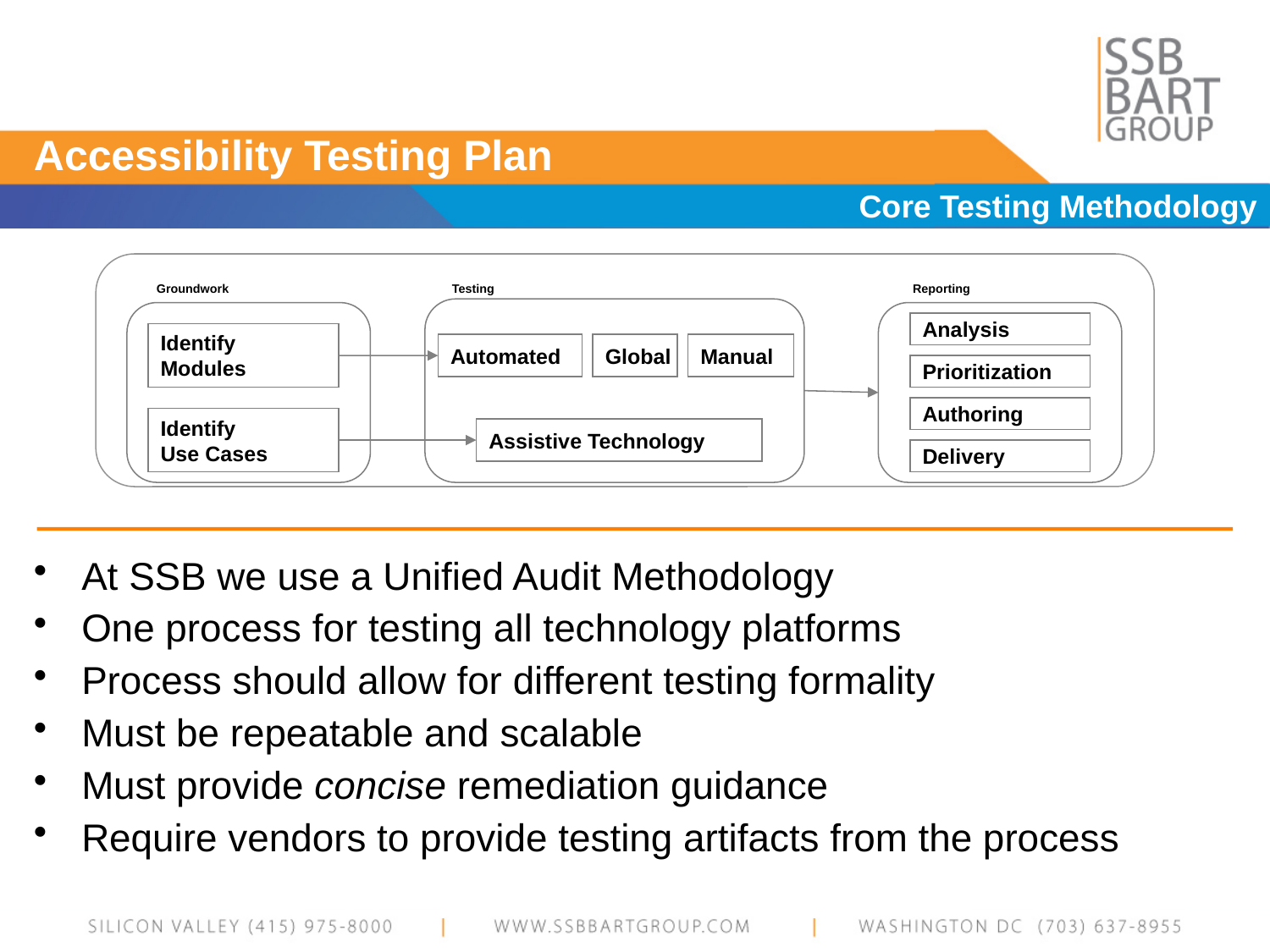

# Accessibility Testing Plan
Core Testing Methodology

Groundwork
Testing

Reporting

Analysis
Identify
Modules
Automated
Global
Manual
Prioritization
Authoring
Identify
Use Cases
Assistive Technology
Delivery

At SSB we use a Unified Audit Methodology
One process for testing all technology platforms
Process should allow for different testing formality
Must be repeatable and scalable
Must provide concise remediation guidance
Require vendors to provide testing artifacts from the process